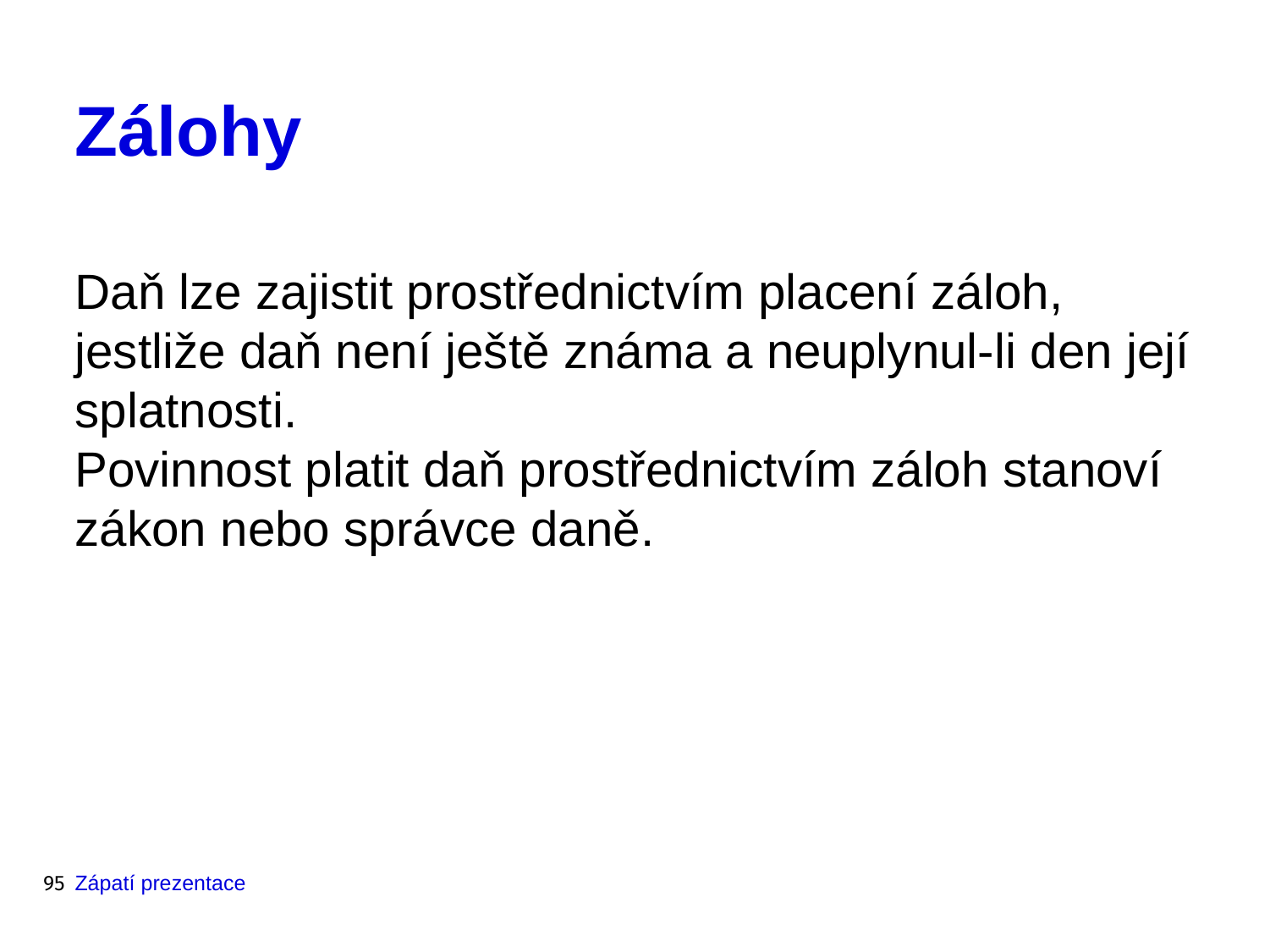

# Zálohy
Daň lze zajistit prostřednictvím placení záloh, jestliže daň není ještě známa a neuplynul-li den její splatnosti.
Povinnost platit daň prostřednictvím záloh stanoví zákon nebo správce daně.
95
Zápatí prezentace